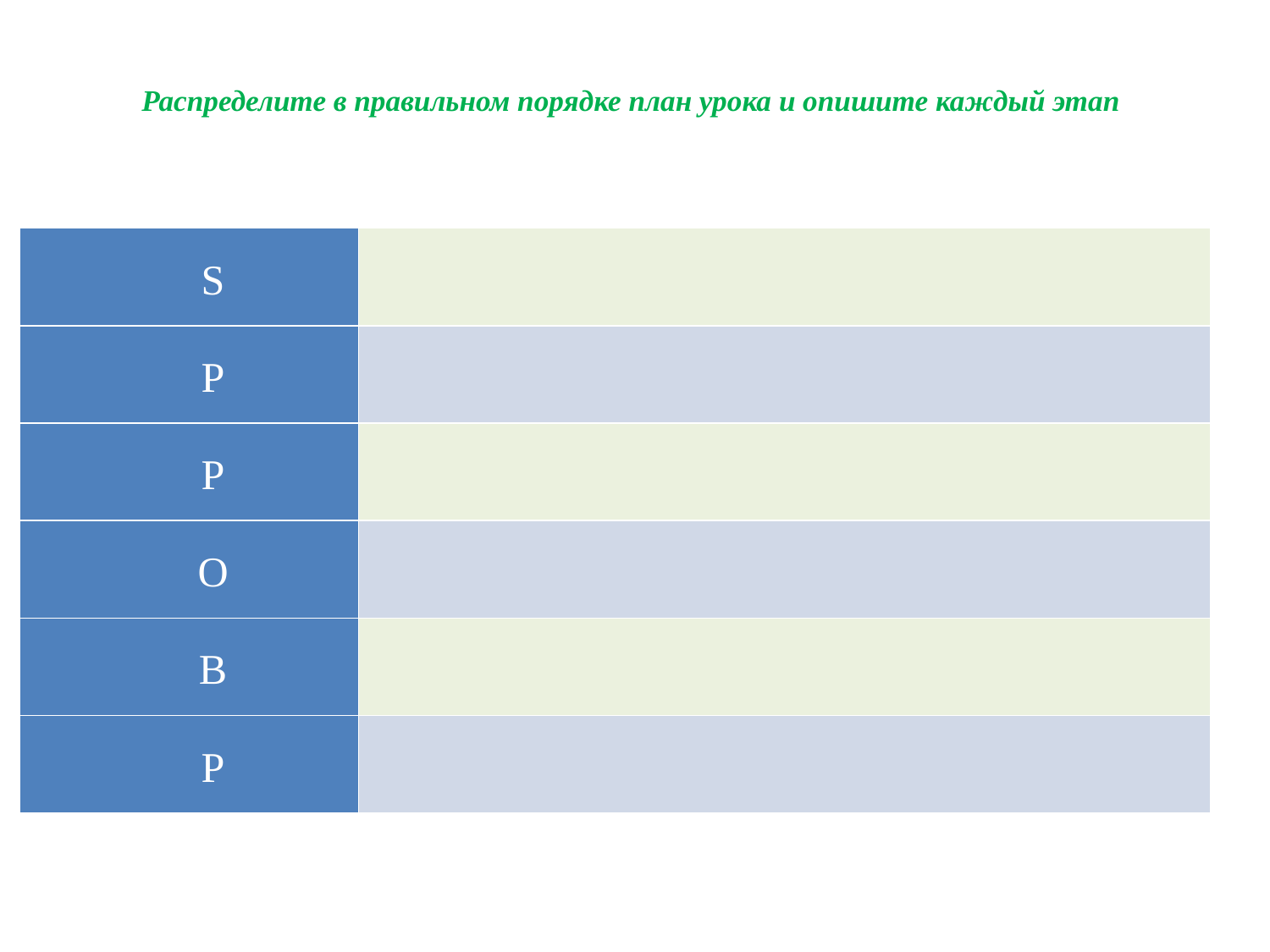

# Распределите в правильном порядке план урока и опишите каждый этап
| S |  |
| --- | --- |
| P |  |
| P |  |
| O |  |
| B |  |
| P |  |